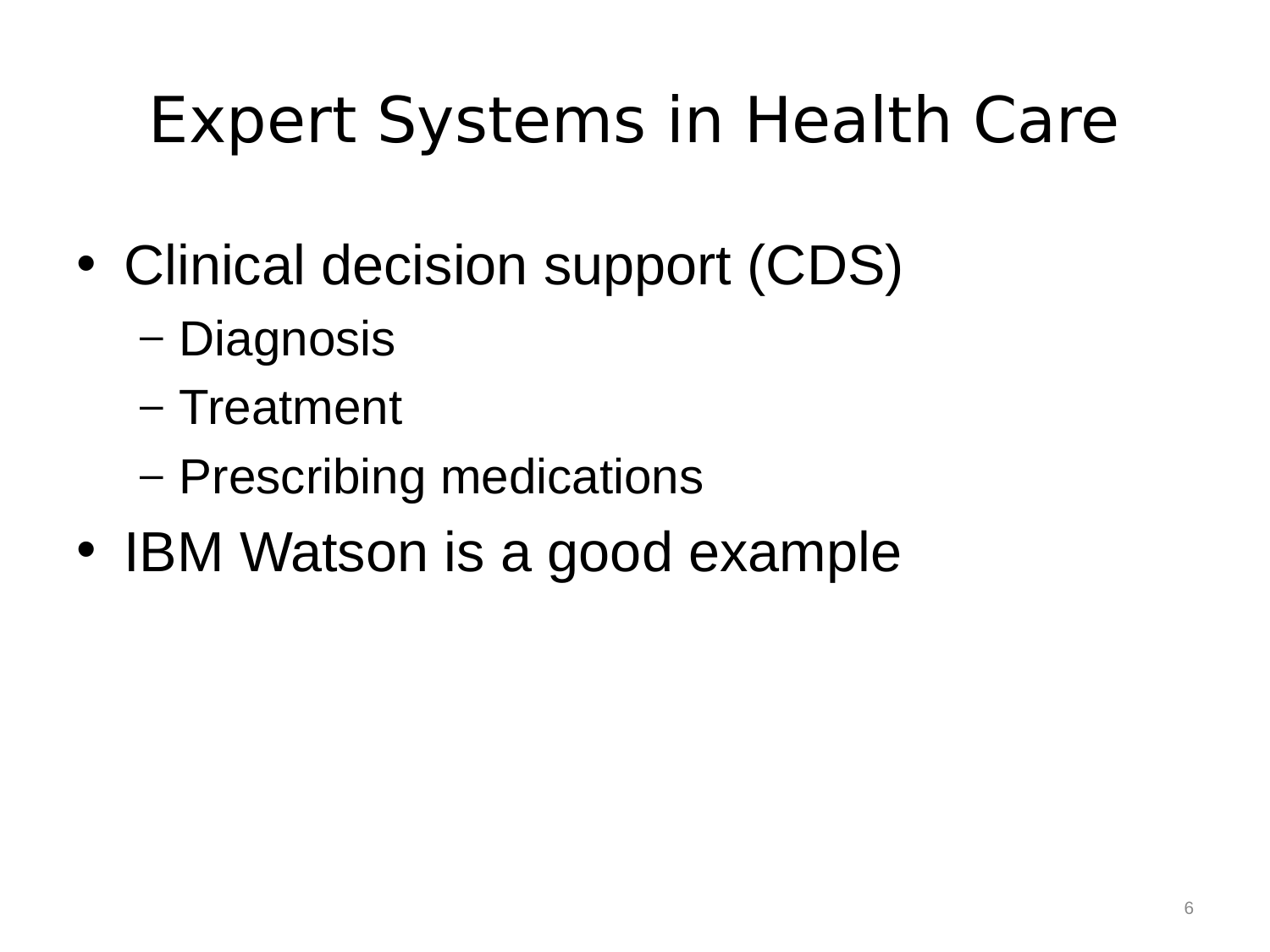

# Expert Systems in Health Care
Clinical decision support (CDS)
Diagnosis
Treatment
Prescribing medications
IBM Watson is a good example
6